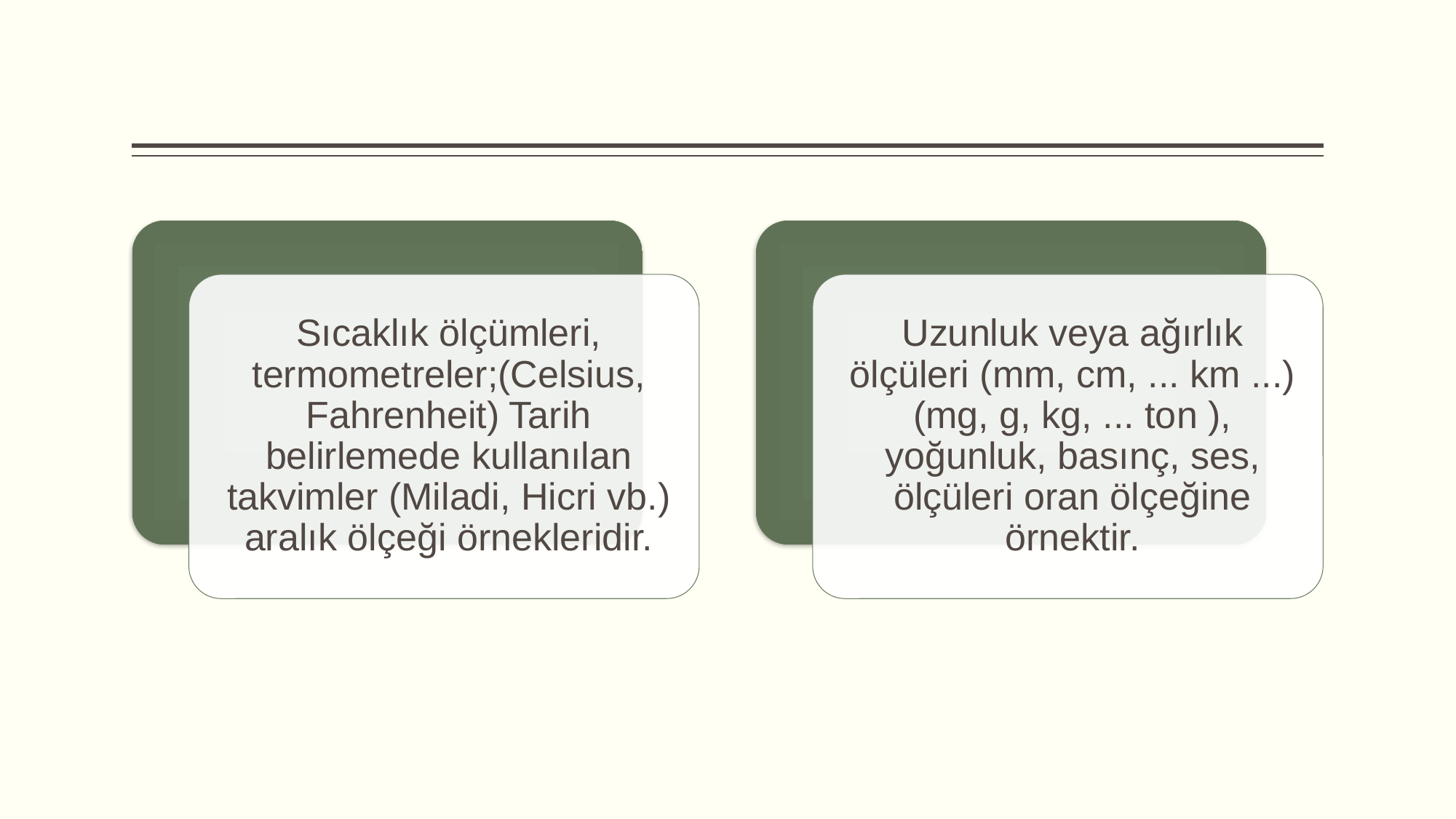

Sıcaklık ölçümleri, termometreler;(Celsius, Fahrenheit) Tarih belirlemede kullanılan takvimler (Miladi, Hicri vb.) aralık ölçeği örnekleridir.
Uzunluk veya ağırlık ölçüleri (mm, cm, ... km ...) (mg, g, kg, ... ton ), yoğunluk, basınç, ses, ölçüleri oran ölçeğine örnektir.